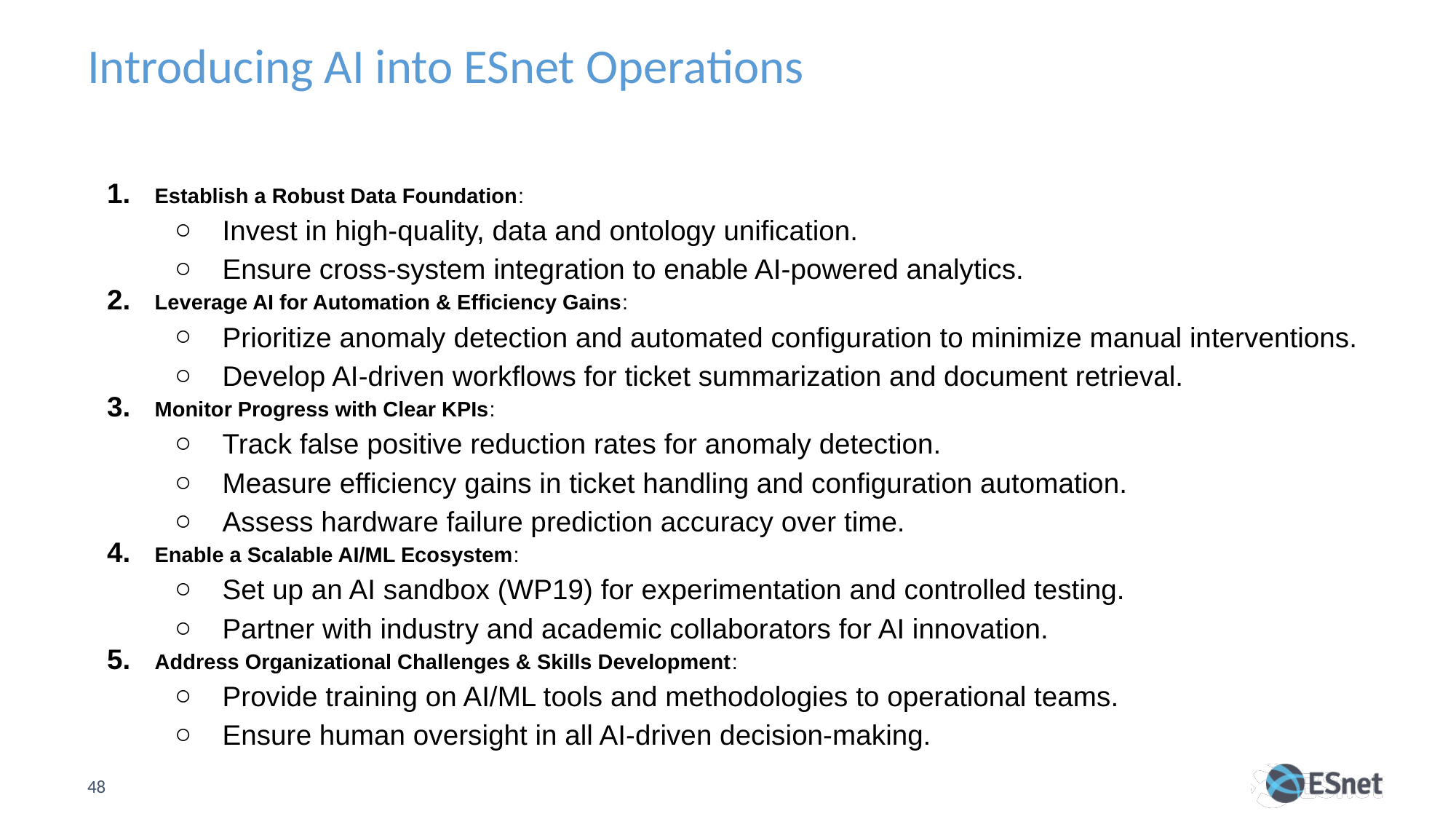

# Introducing AI into ESnet Operations
Establish a Robust Data Foundation:
Invest in high-quality, data and ontology unification.
Ensure cross-system integration to enable AI-powered analytics.
Leverage AI for Automation & Efficiency Gains:
Prioritize anomaly detection and automated configuration to minimize manual interventions.
Develop AI-driven workflows for ticket summarization and document retrieval.
Monitor Progress with Clear KPIs:
Track false positive reduction rates for anomaly detection.
Measure efficiency gains in ticket handling and configuration automation.
Assess hardware failure prediction accuracy over time.
Enable a Scalable AI/ML Ecosystem:
Set up an AI sandbox (WP19) for experimentation and controlled testing.
Partner with industry and academic collaborators for AI innovation.
Address Organizational Challenges & Skills Development:
Provide training on AI/ML tools and methodologies to operational teams.
Ensure human oversight in all AI-driven decision-making.
48